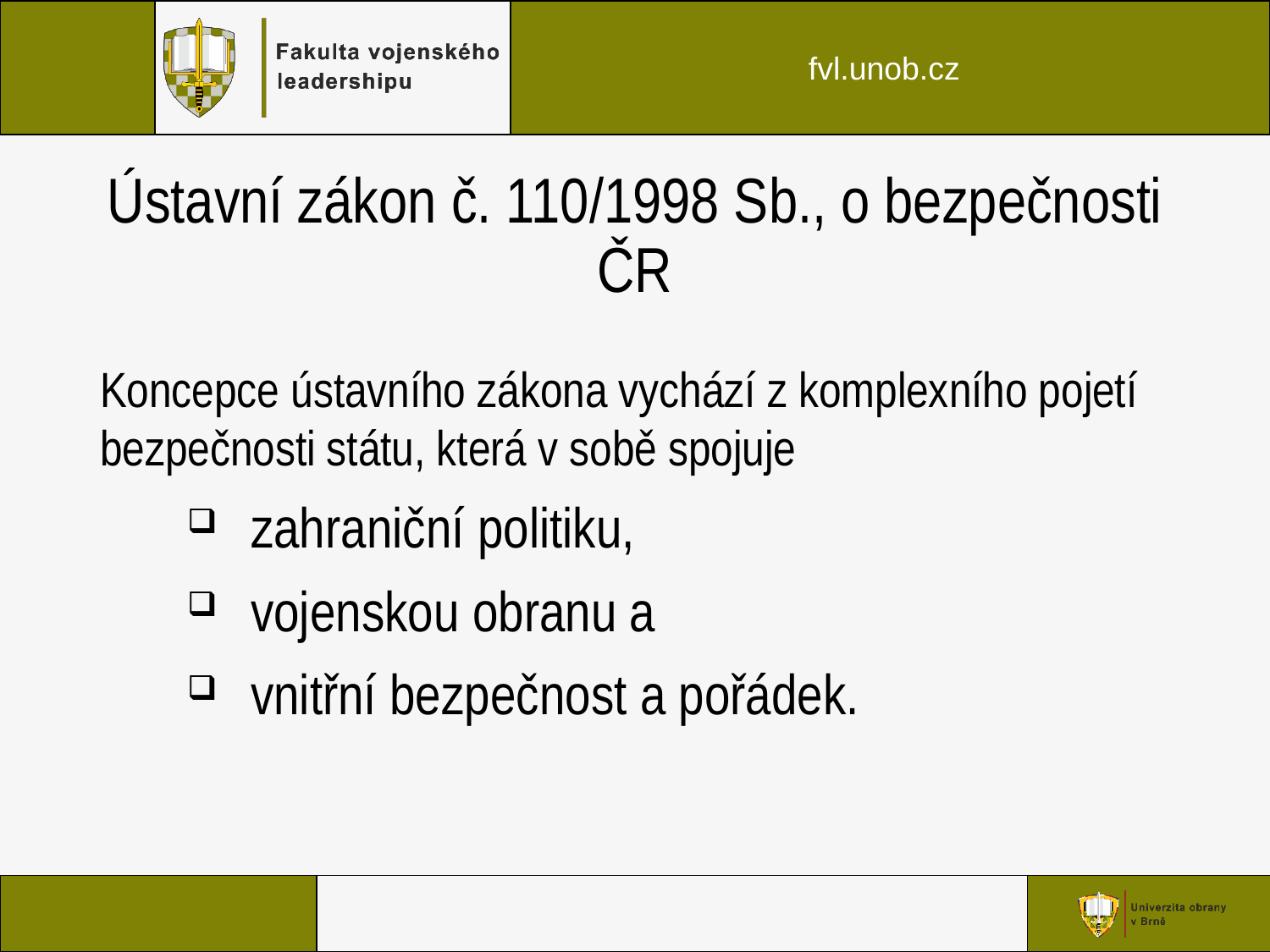

# Ústavní zákon č. 110/1998 Sb., o bezpečnosti ČR
Koncepce ústavního zákona vychází z komplexního pojetí bezpečnosti státu, která v sobě spojuje
zahraniční politiku,
vojenskou obranu a
vnitřní bezpečnost a pořádek.